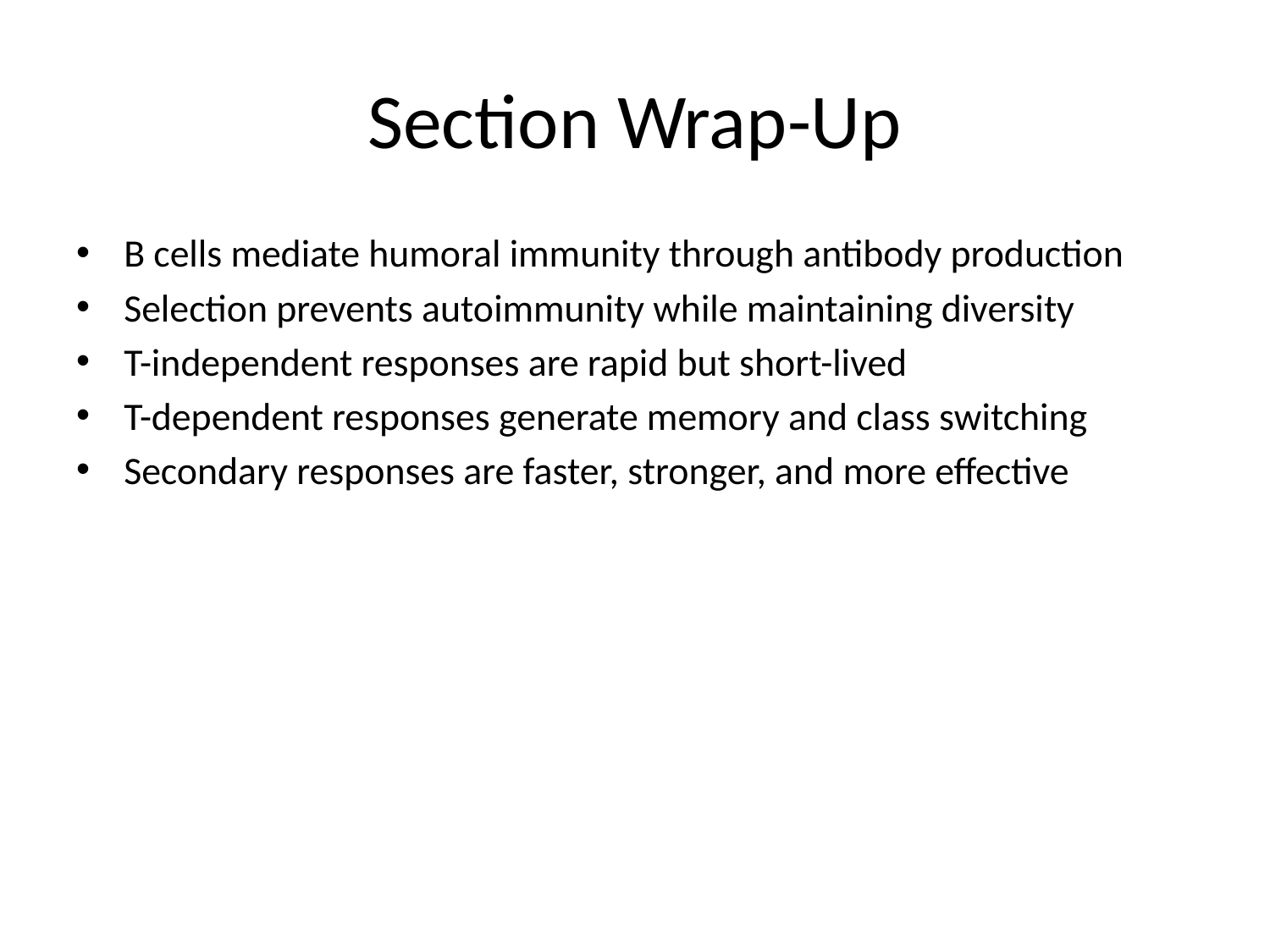

# Section Wrap-Up
B cells mediate humoral immunity through antibody production
Selection prevents autoimmunity while maintaining diversity
T-independent responses are rapid but short-lived
T-dependent responses generate memory and class switching
Secondary responses are faster, stronger, and more effective